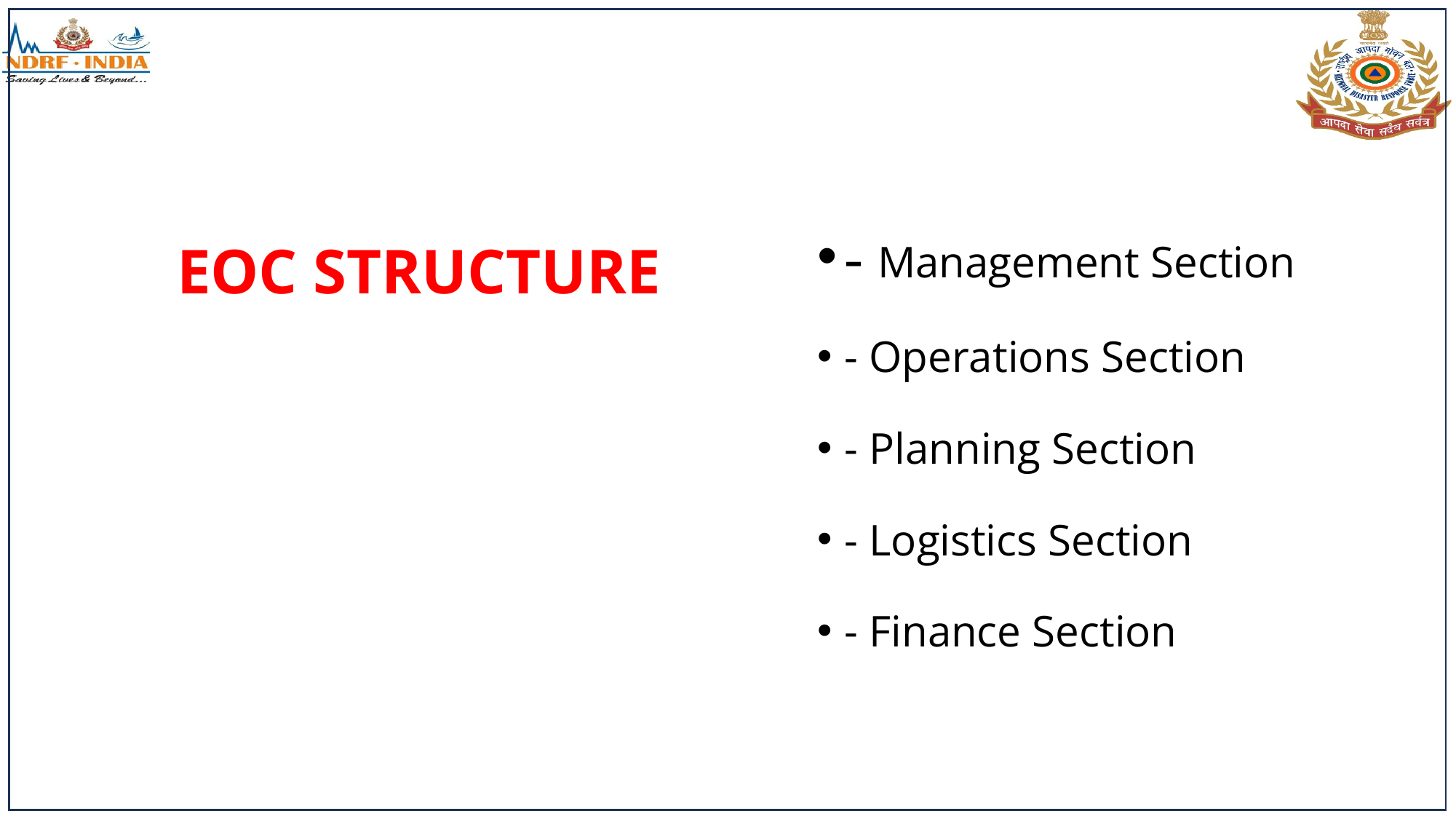

- Management Section
- Operations Section
- Planning Section
- Logistics Section
- Finance Section
# EOC STRUCTURE